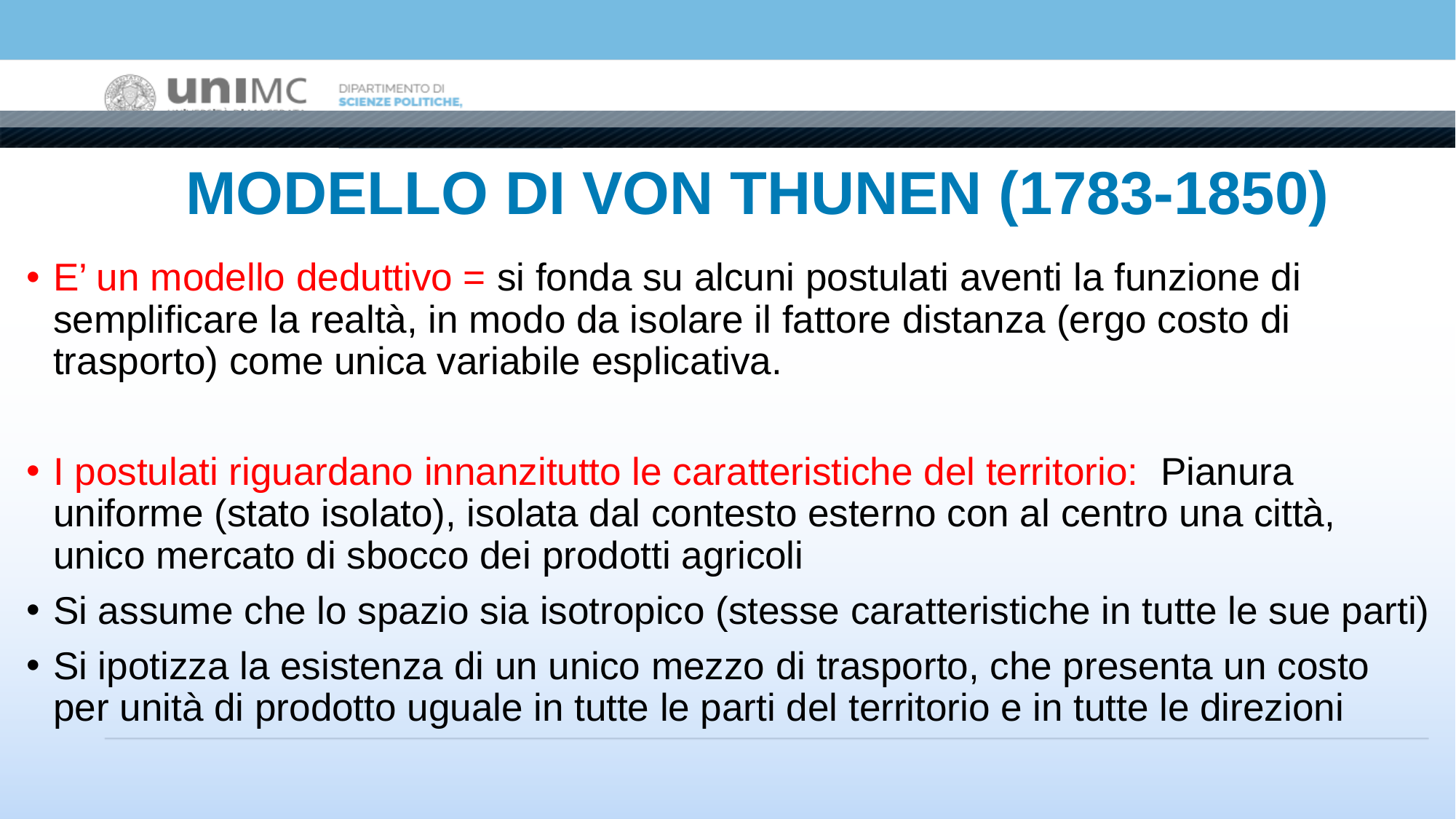

# MODELLO DI VON THUNEN (1783-1850)
E’ un modello deduttivo = si fonda su alcuni postulati aventi la funzione di semplificare la realtà, in modo da isolare il fattore distanza (ergo costo di trasporto) come unica variabile esplicativa.

I postulati riguardano innanzitutto le caratteristiche del territorio:  Pianura uniforme (stato isolato), isolata dal contesto esterno con al centro una città, unico mercato di sbocco dei prodotti agricoli
Si assume che lo spazio sia isotropico (stesse caratteristiche in tutte le sue parti)
Si ipotizza la esistenza di un unico mezzo di trasporto, che presenta un costo per unità di prodotto uguale in tutte le parti del territorio e in tutte le direzioni